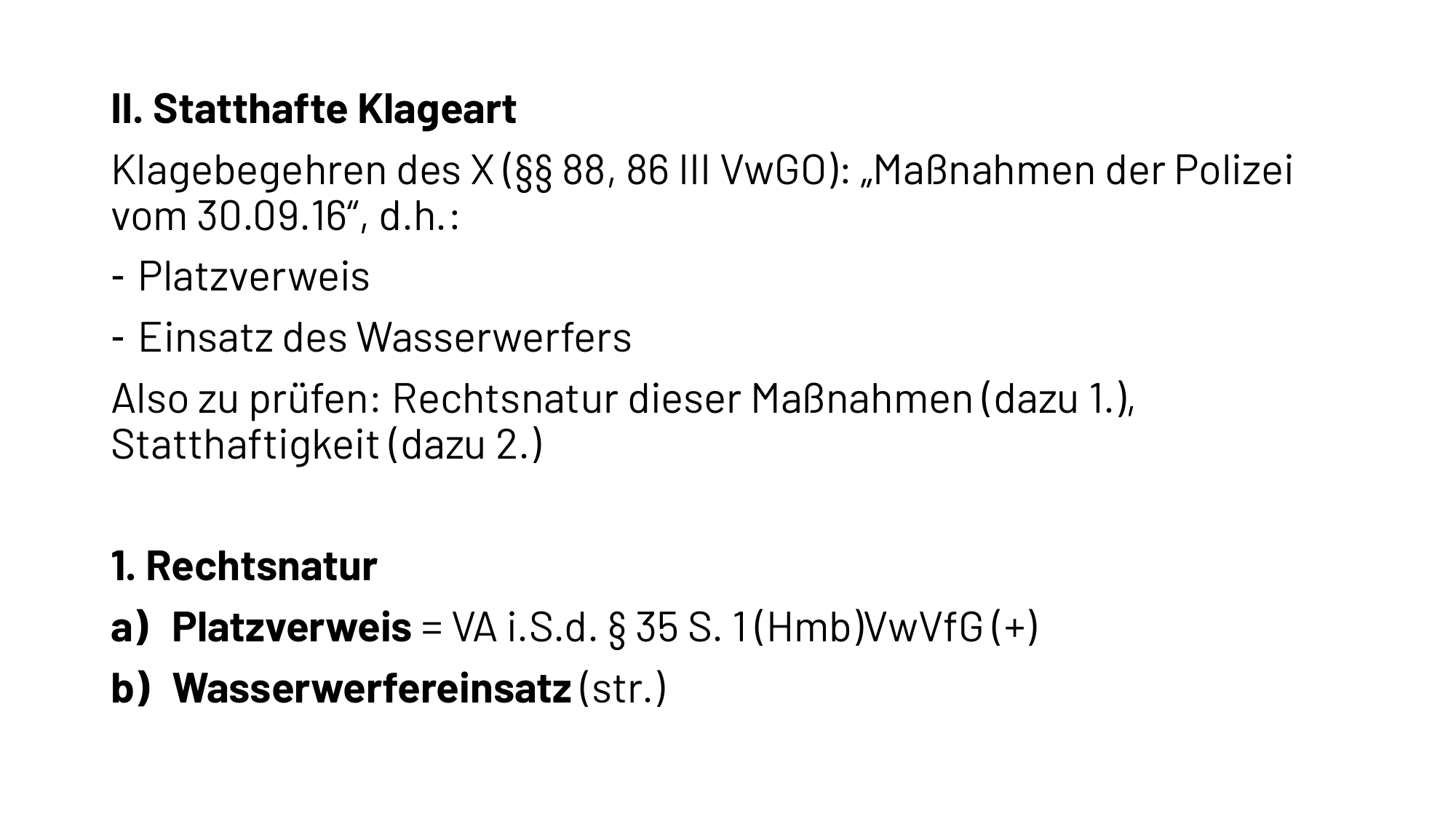

II. Statthafte Klageart
Klagebegehren des X (§§ 88, 86 III VwGO): „Maßnahmen der Polizei vom 30.09.16“, d.h.:
Platzverweis
Einsatz des Wasserwerfers
Also zu prüfen: Rechtsnatur dieser Maßnahmen (dazu 1.), Statthaftigkeit (dazu 2.)

1. Rechtsnatur
Platzverweis = VA i.S.d. § 35 S. 1 (Hmb)VwVfG (+)
Wasserwerfereinsatz (str.)